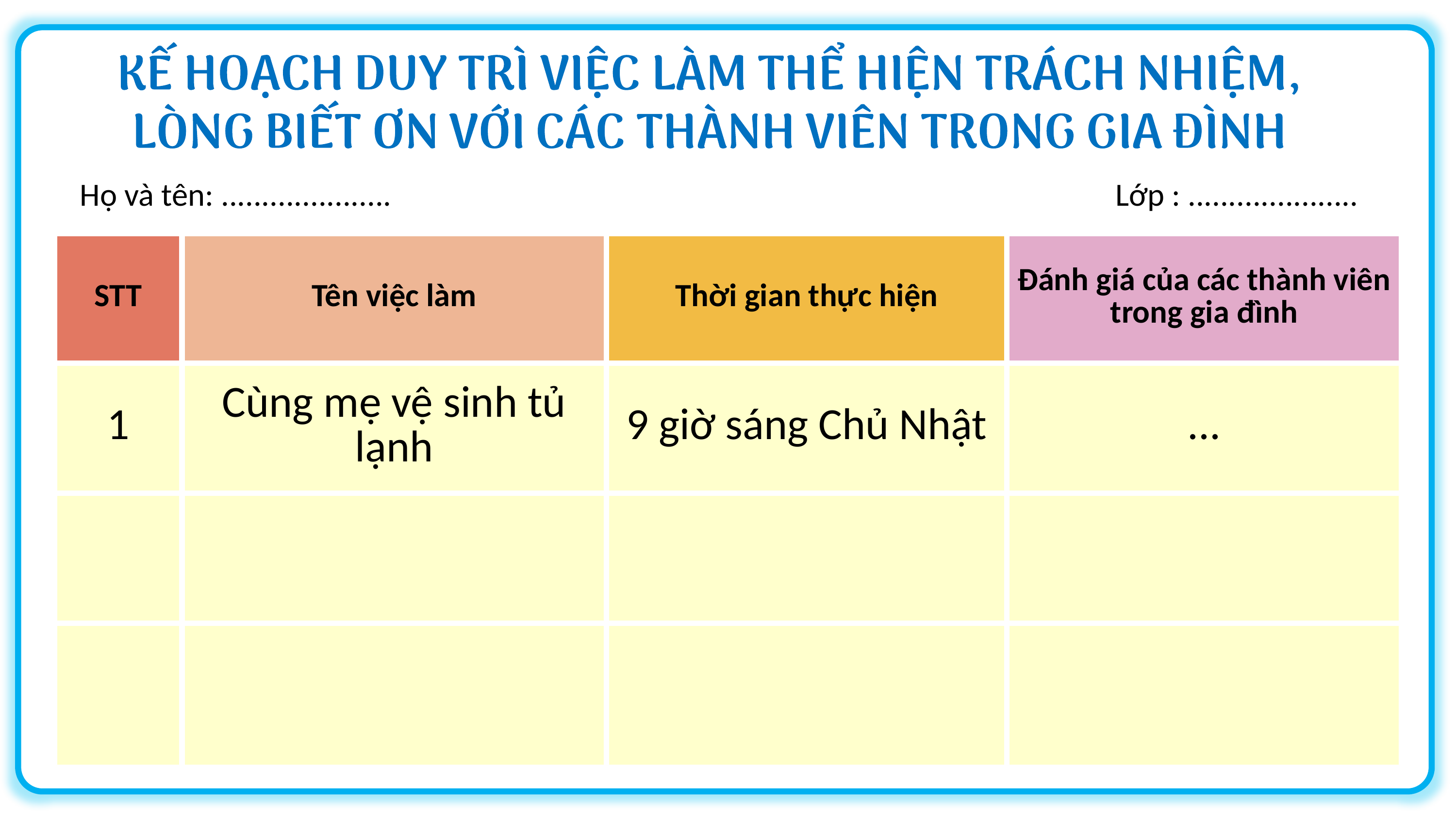

Họ và tên: .....................
Lớp : .....................
| STT | Tên việc làm | Thời gian thực hiện | Đánh giá của các thành viên trong gia đình |
| --- | --- | --- | --- |
| 1 | Cùng mẹ vệ sinh tủ lạnh | 9 giờ sáng Chủ Nhật | ... |
|  |  |  |  |
|  |  |  |  |